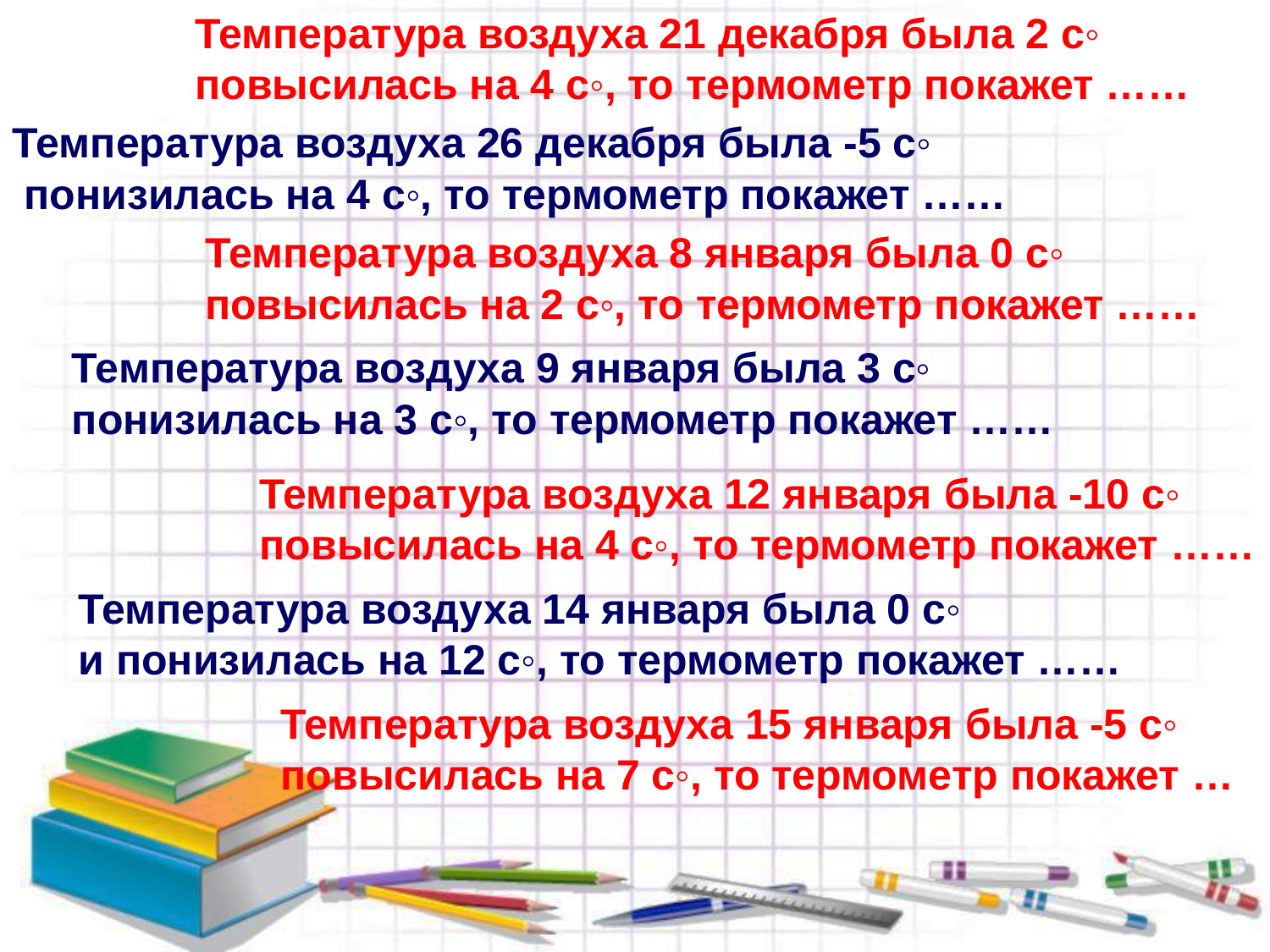

Температура воздуха 21 декабря была 2 с◦
повысилась на 4 с◦, то термометр покажет ……
Температура воздуха 26 декабря была -5 с◦
 понизилась на 4 с◦, то термометр покажет ……
Температура воздуха 8 января была 0 с◦
повысилась на 2 с◦, то термометр покажет ……
Температура воздуха 9 января была 3 с◦
понизилась на 3 с◦, то термометр покажет ……
Температура воздуха 12 января была -10 с◦
повысилась на 4 с◦, то термометр покажет ……
Температура воздуха 14 января была 0 с◦
и понизилась на 12 с◦, то термометр покажет ……
Температура воздуха 15 января была -5 с◦
повысилась на 7 с◦, то термометр покажет …